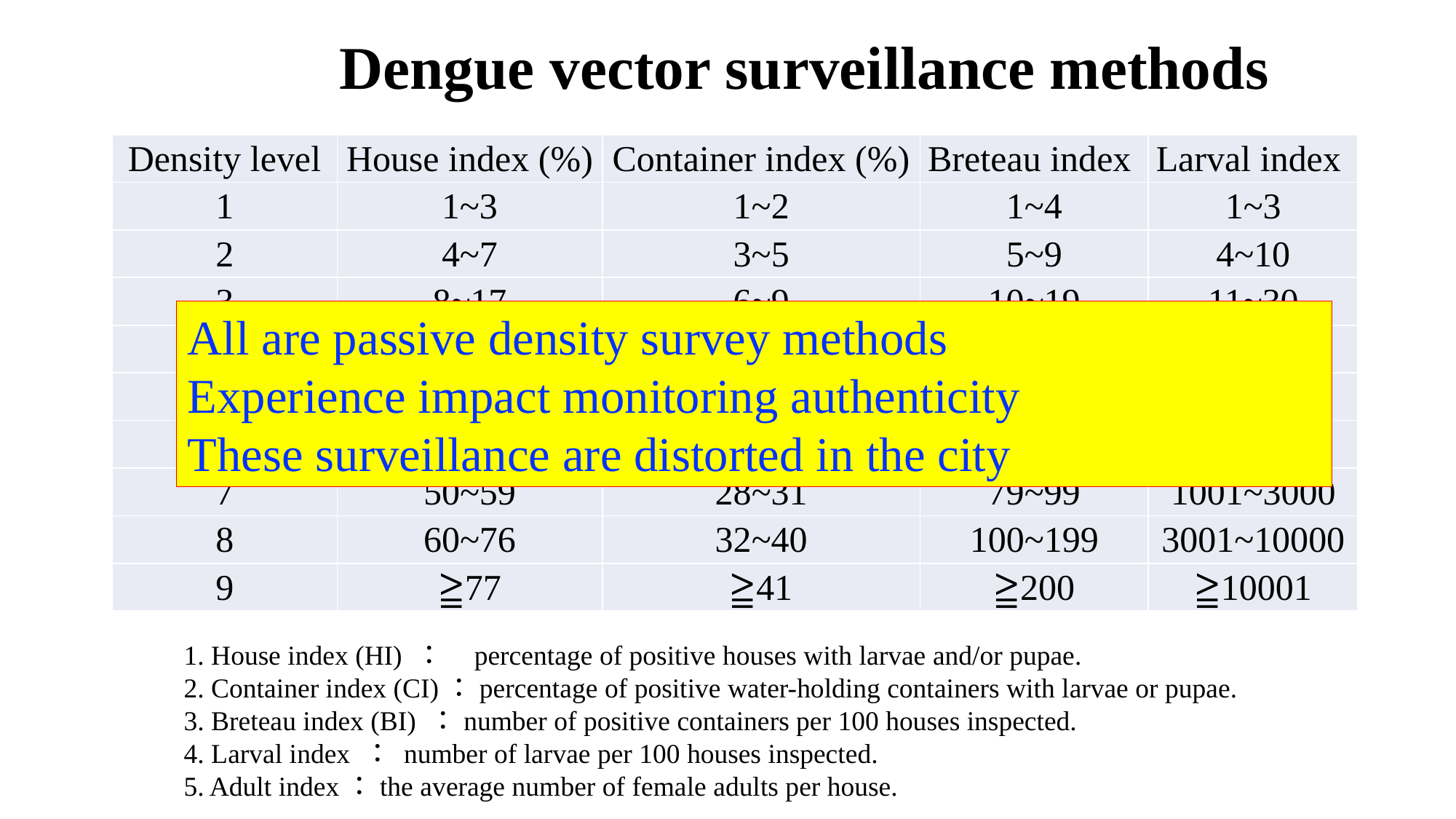

Dengue vector surveillance methods
| Density level | House index (%) | Container index (%) | Breteau index | Larval index |
| --- | --- | --- | --- | --- |
| 1 | 1~3 | 1~2 | 1~4 | 1~3 |
| 2 | 4~7 | 3~5 | 5~9 | 4~10 |
| 3 | 8~17 | 6~9 | 10~19 | 11~30 |
| 4 | 18~28 | 10~14 | 20~34 | 31~100 |
| 5 | 29~37 | 15~20 | 35~49 | 101~300 |
| 6 | 37~49 | 21~27 | 50~74 | 301~1000 |
| 7 | 50~59 | 28~31 | 79~99 | 1001~3000 |
| 8 | 60~76 | 32~40 | 100~199 | 3001~10000 |
| 9 | ≧77 | ≧41 | ≧200 | ≧10001 |
All are passive density survey methods
Experience impact monitoring authenticity
These surveillance are distorted in the city
1. House index (HI) ：    percentage of positive houses with larvae and/or pupae.
2. Container index (CI)：percentage of positive water-holding containers with larvae or pupae.
3. Breteau index (BI) ：number of positive containers per 100 houses inspected.
4. Larval index ： number of larvae per 100 houses inspected.
5. Adult index：the average number of female adults per house.